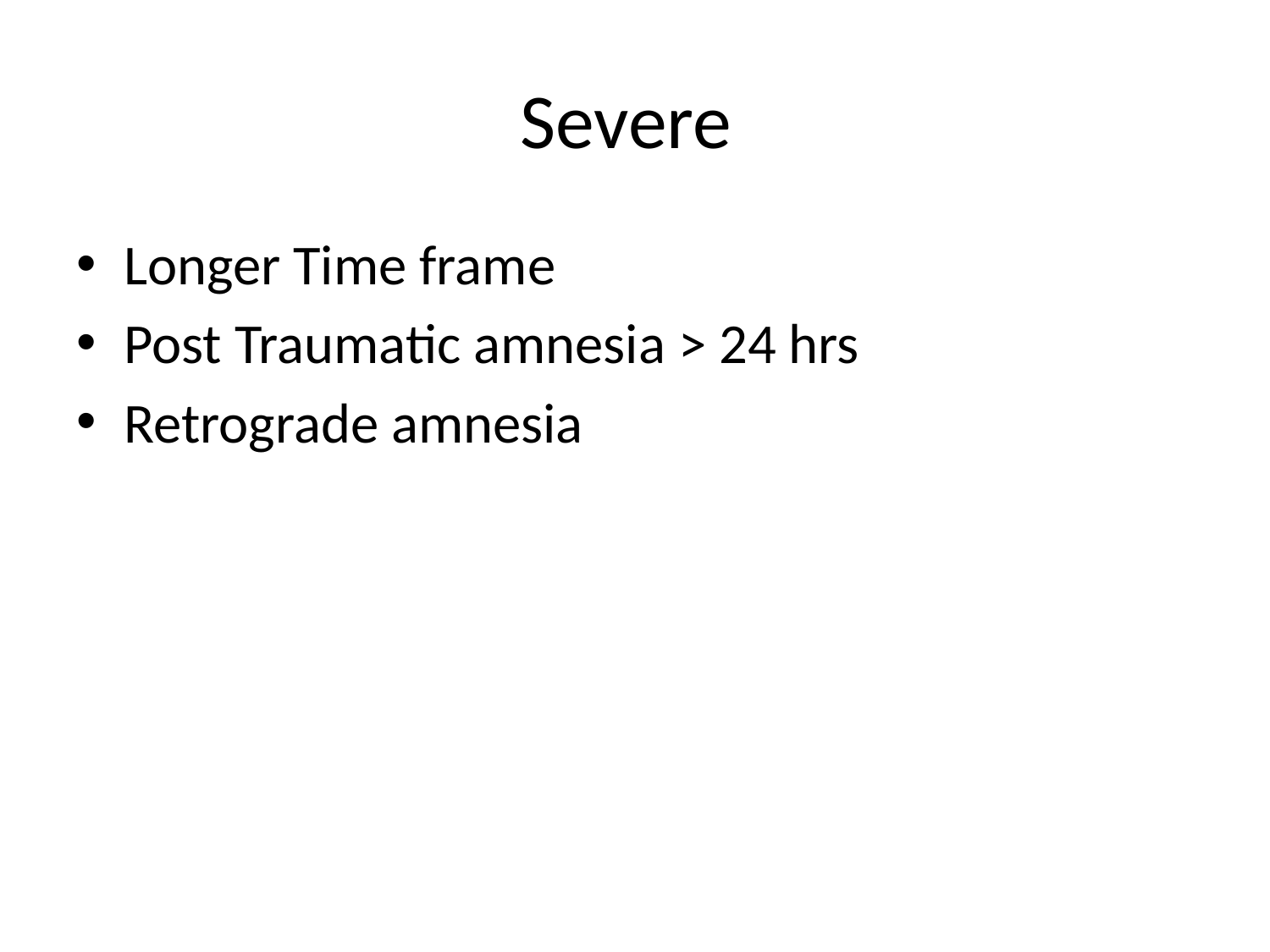

# Severe
Longer Time frame
Post Traumatic amnesia > 24 hrs
Retrograde amnesia